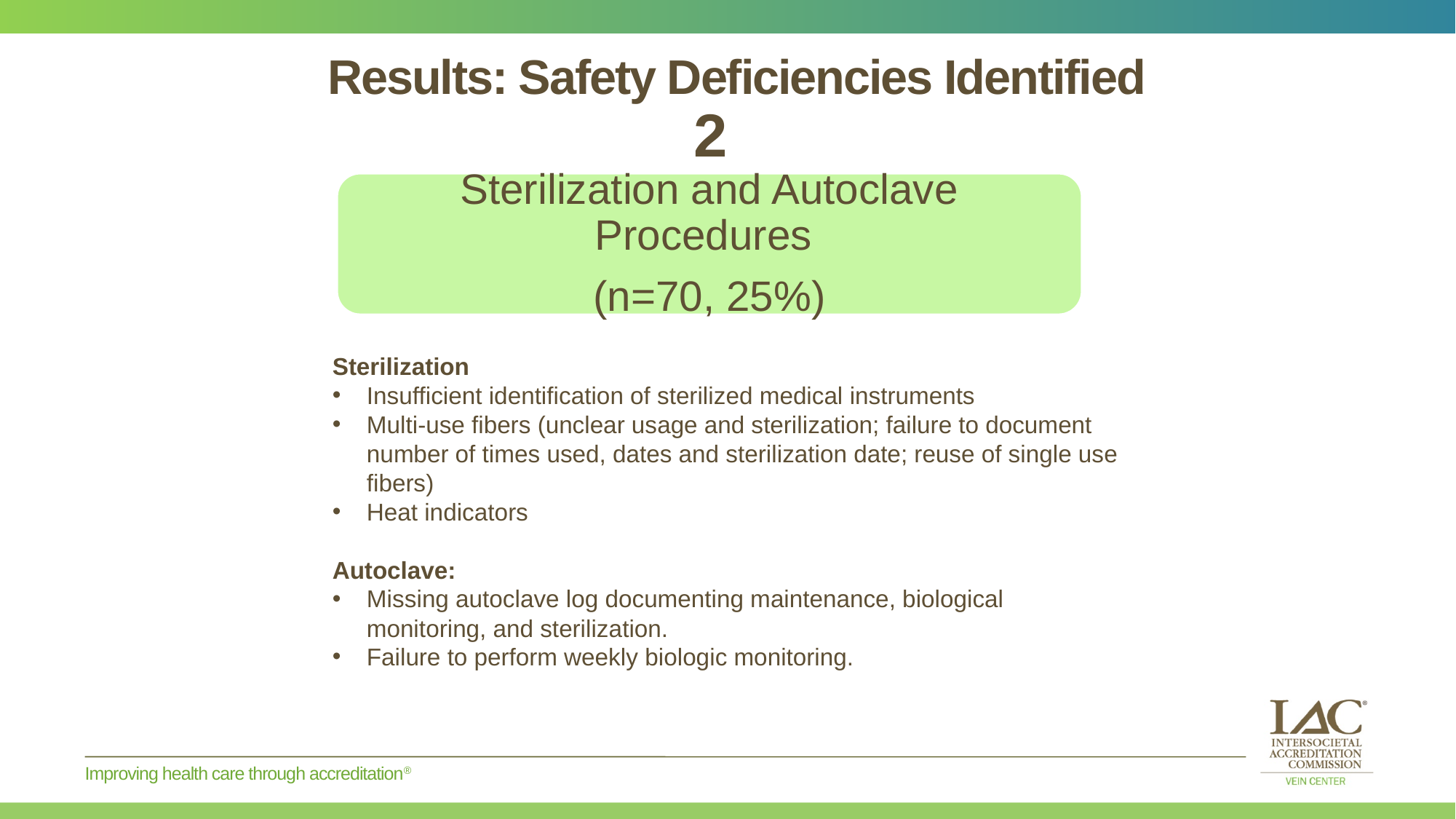

# Results: Safety Deficiencies Identified
2

Sterilization and Autoclave Procedures
(n=70, 25%)
Sterilization
Insufficient identification of sterilized medical instruments
Multi-use fibers (unclear usage and sterilization; failure to document number of times used, dates and sterilization date; reuse of single use fibers)
Heat indicators

Autoclave:
Missing autoclave log documenting maintenance, biological monitoring, and sterilization.
Failure to perform weekly biologic monitoring.